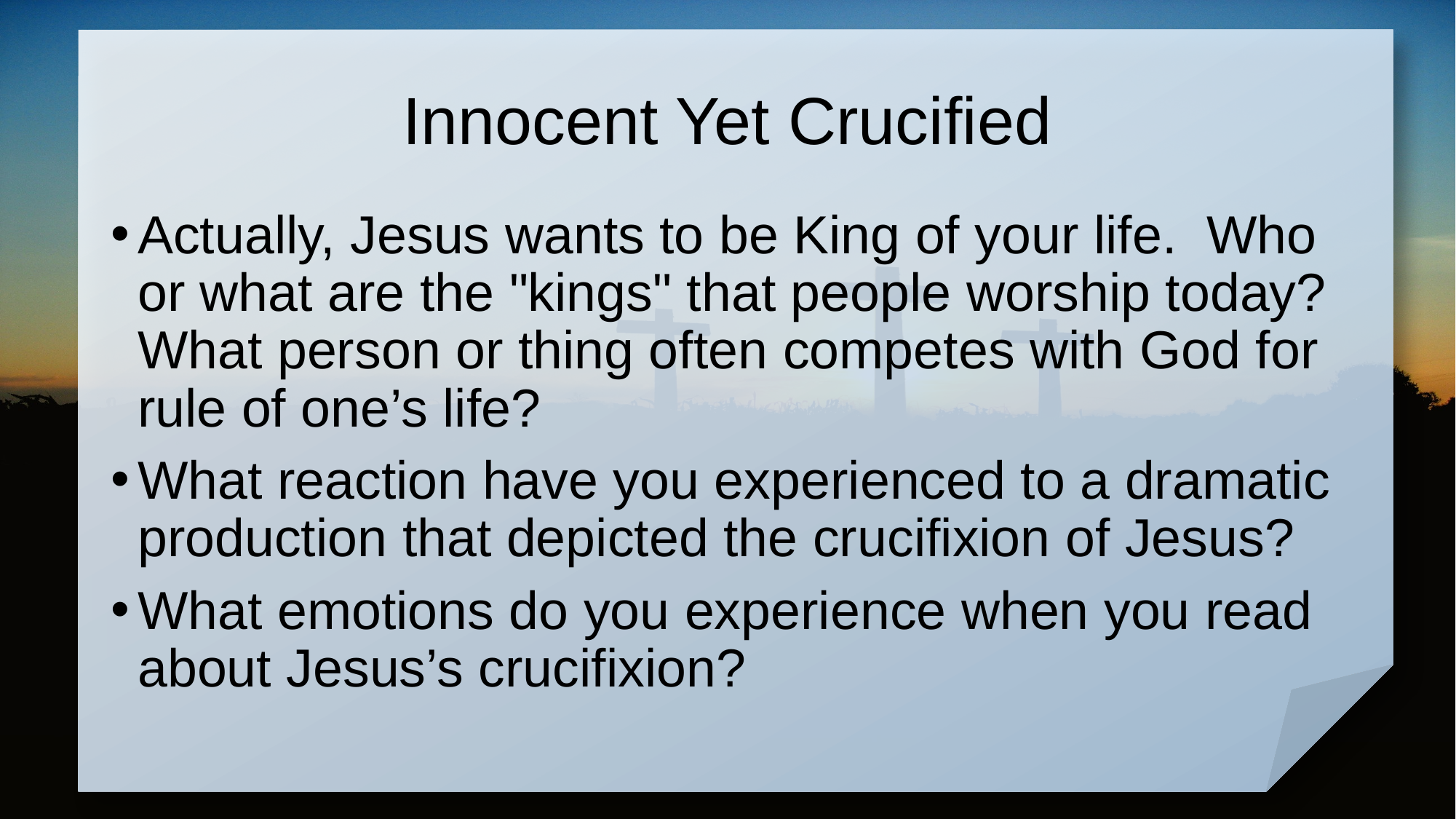

# Innocent Yet Crucified
Actually, Jesus wants to be King of your life.  Who or what are the "kings" that people worship today? What person or thing often competes with God for rule of one’s life?
What reaction have you experienced to a dramatic production that depicted the crucifixion of Jesus?
What emotions do you experience when you read about Jesus’s crucifixion?